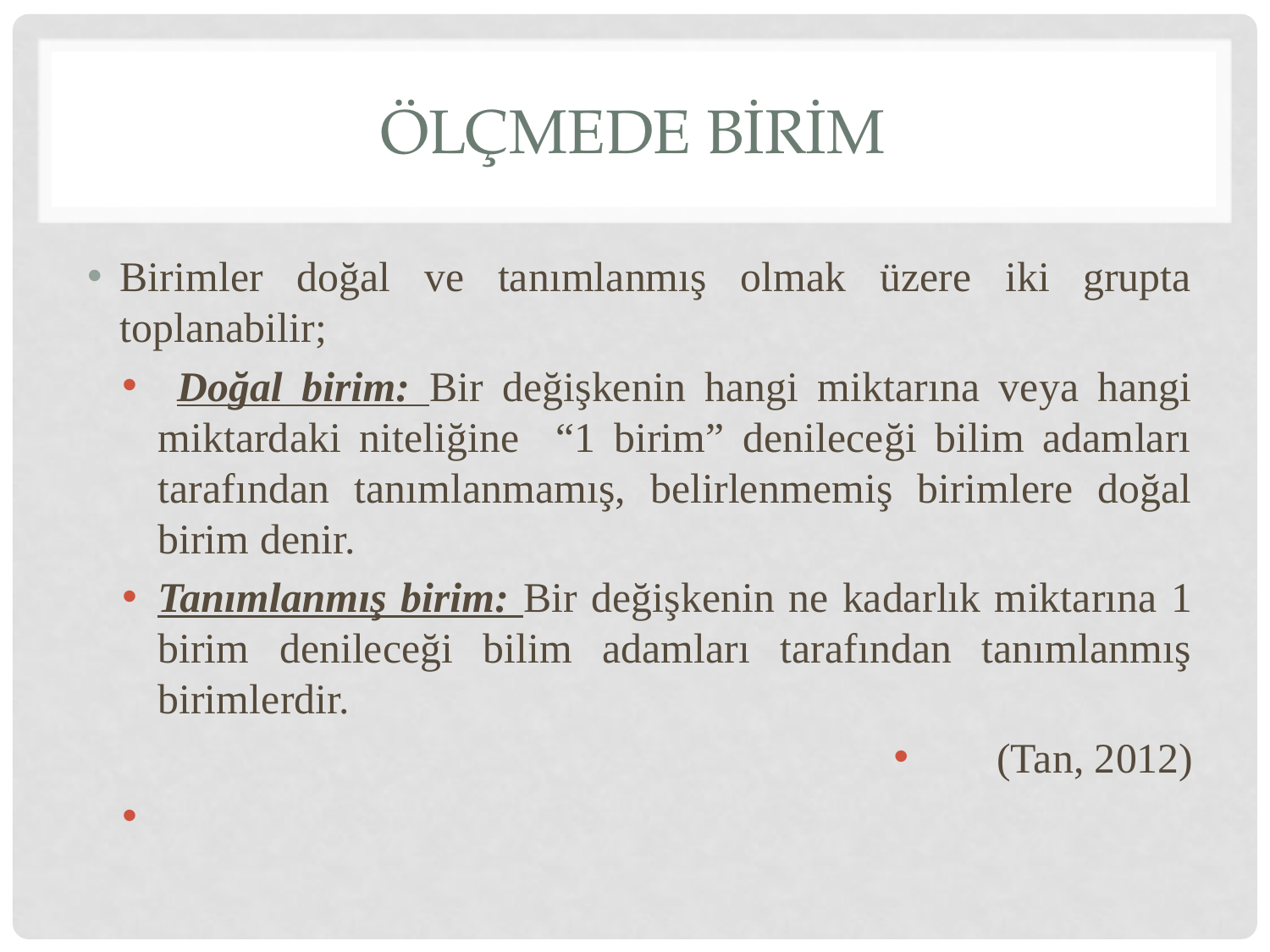

# Ölçmede BİRİM
Birimler doğal ve tanımlanmış olmak üzere iki grupta toplanabilir;
 Doğal birim: Bir değişkenin hangi miktarına veya hangi miktardaki niteliğine  “1 birim” denileceği bilim adamları tarafından tanımlanmamış, belirlenmemiş birimlere doğal birim denir.
Tanımlanmış birim: Bir değişkenin ne kadarlık miktarına 1 birim denileceği bilim adamları tarafından tanımlanmış birimlerdir.
(Tan, 2012)